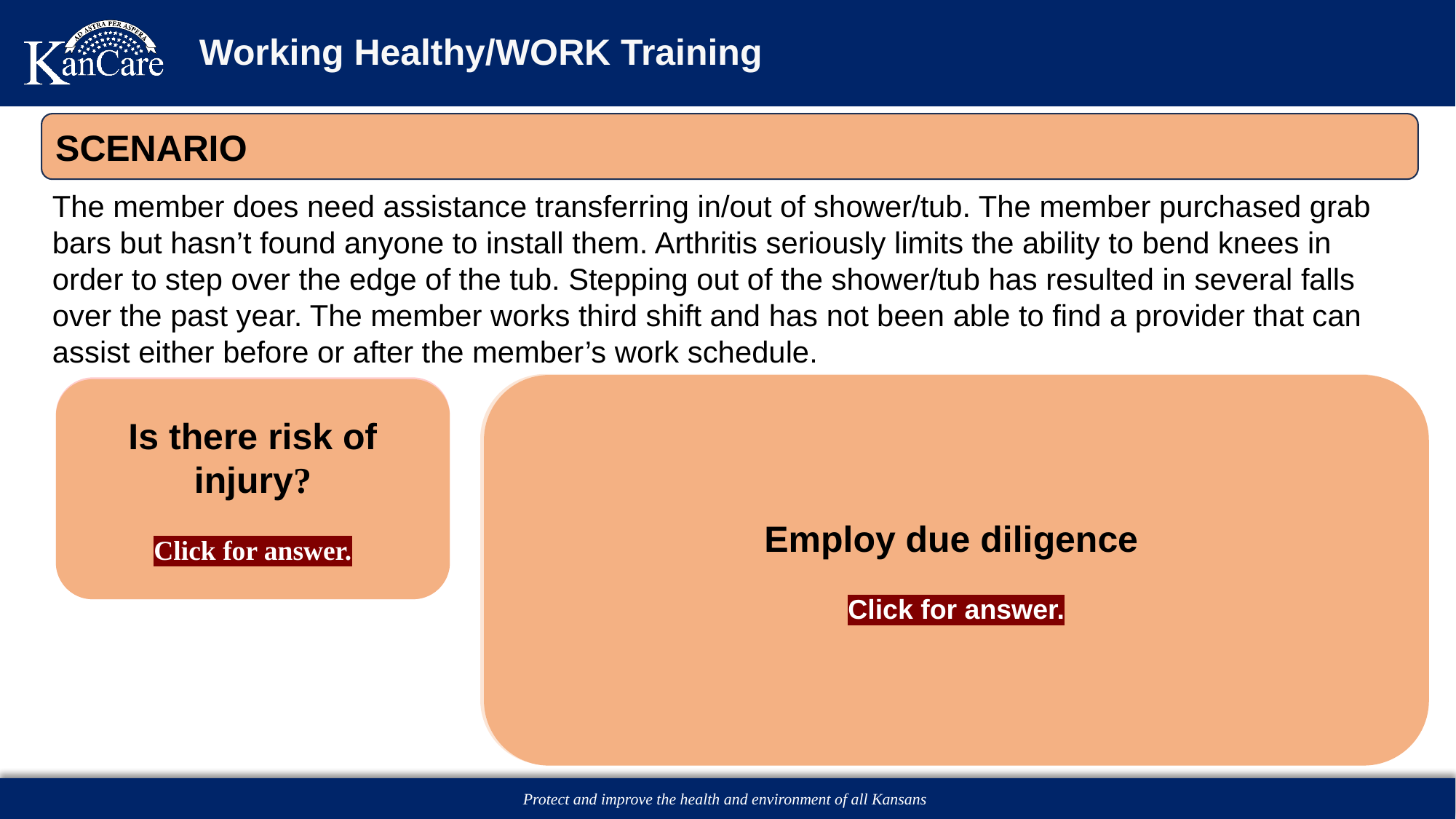

# Working Healthy/WORK Training
SCENARIO
The member does need assistance transferring in/out of shower/tub. The member purchased grab bars but hasn’t found anyone to install them. Arthritis seriously limits the ability to bend knees in order to step over the edge of the tub. Stepping out of the shower/tub has resulted in several falls over the past year. The member works third shift and has not been able to find a provider that can assist either before or after the member’s work schedule.

Is there documented evidence of injury/harm?
Yes. Medical documentation.
Identify the reason the task is being preformed unsafely.
Lack of provider.
Is there something that can be done to reduce the risk of harm?
Yes. Find a provider to install the grab bars. Would a shower chair help increase safety? Look into a bath modification.
Employ due diligence

Click for answer.
Yes
Is there risk of injury?

Click for answer.